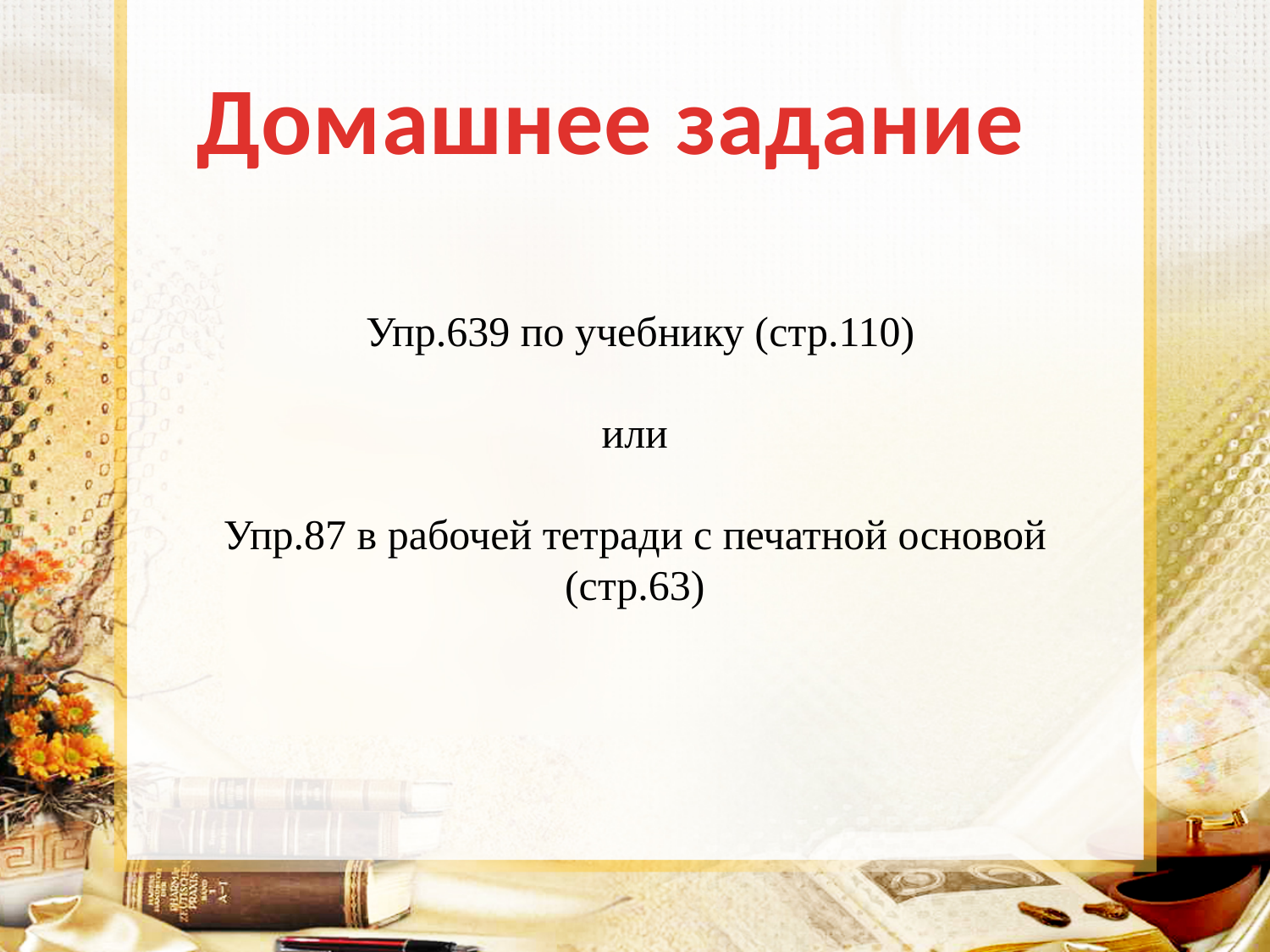

Домашнее задание
 Упр.639 по учебнику (стр.110)

или

Упр.87 в рабочей тетради с печатной основой (стр.63)